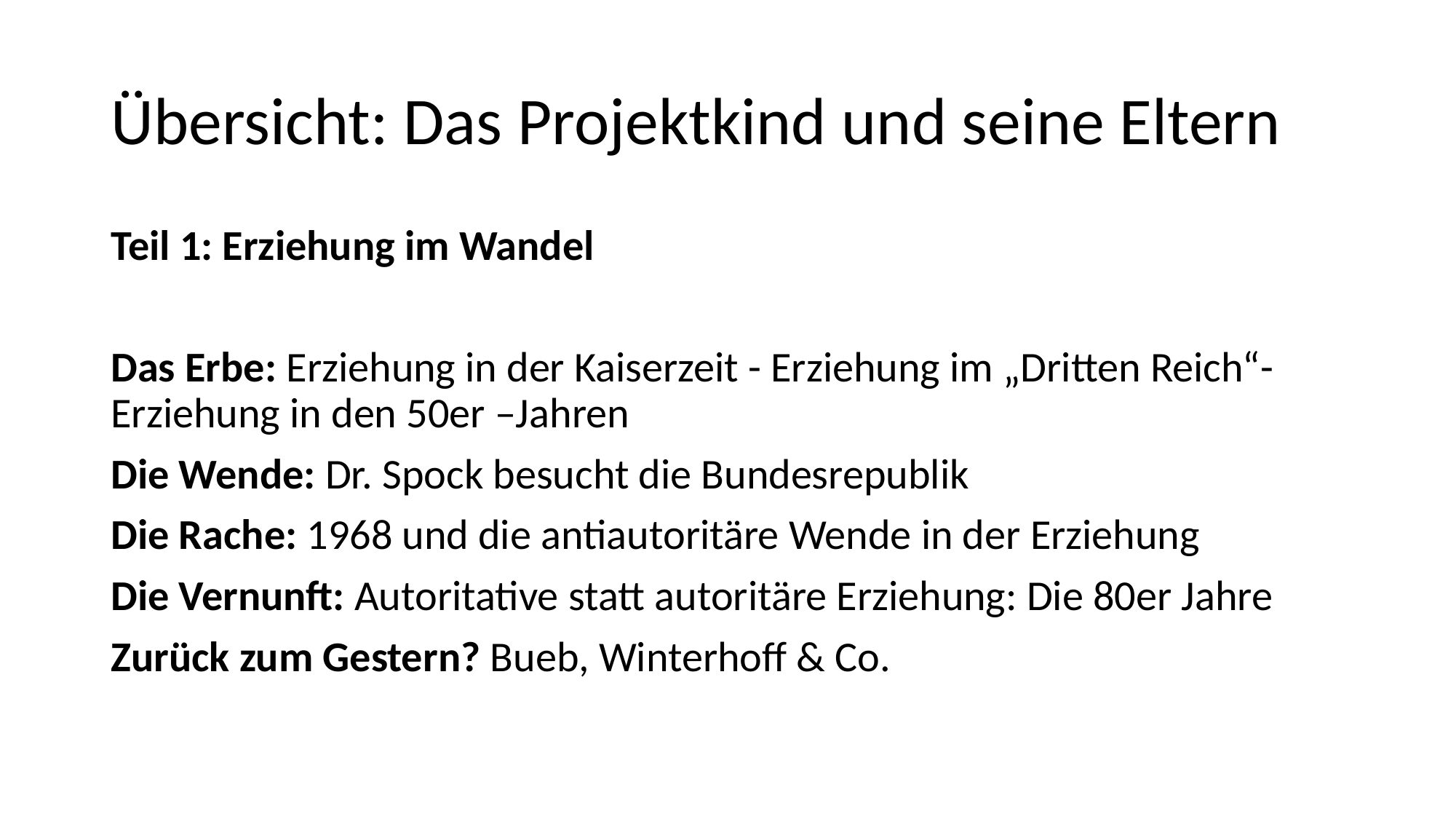

# Übersicht: Das Projektkind und seine Eltern
Teil 1: Erziehung im Wandel

Das Erbe: Erziehung in der Kaiserzeit - Erziehung im „Dritten Reich“- Erziehung in den 50er –Jahren
Die Wende: Dr. Spock besucht die Bundesrepublik
Die Rache: 1968 und die antiautoritäre Wende in der Erziehung
Die Vernunft: Autoritative statt autoritäre Erziehung: Die 80er Jahre
Zurück zum Gestern? Bueb, Winterhoff & Co.